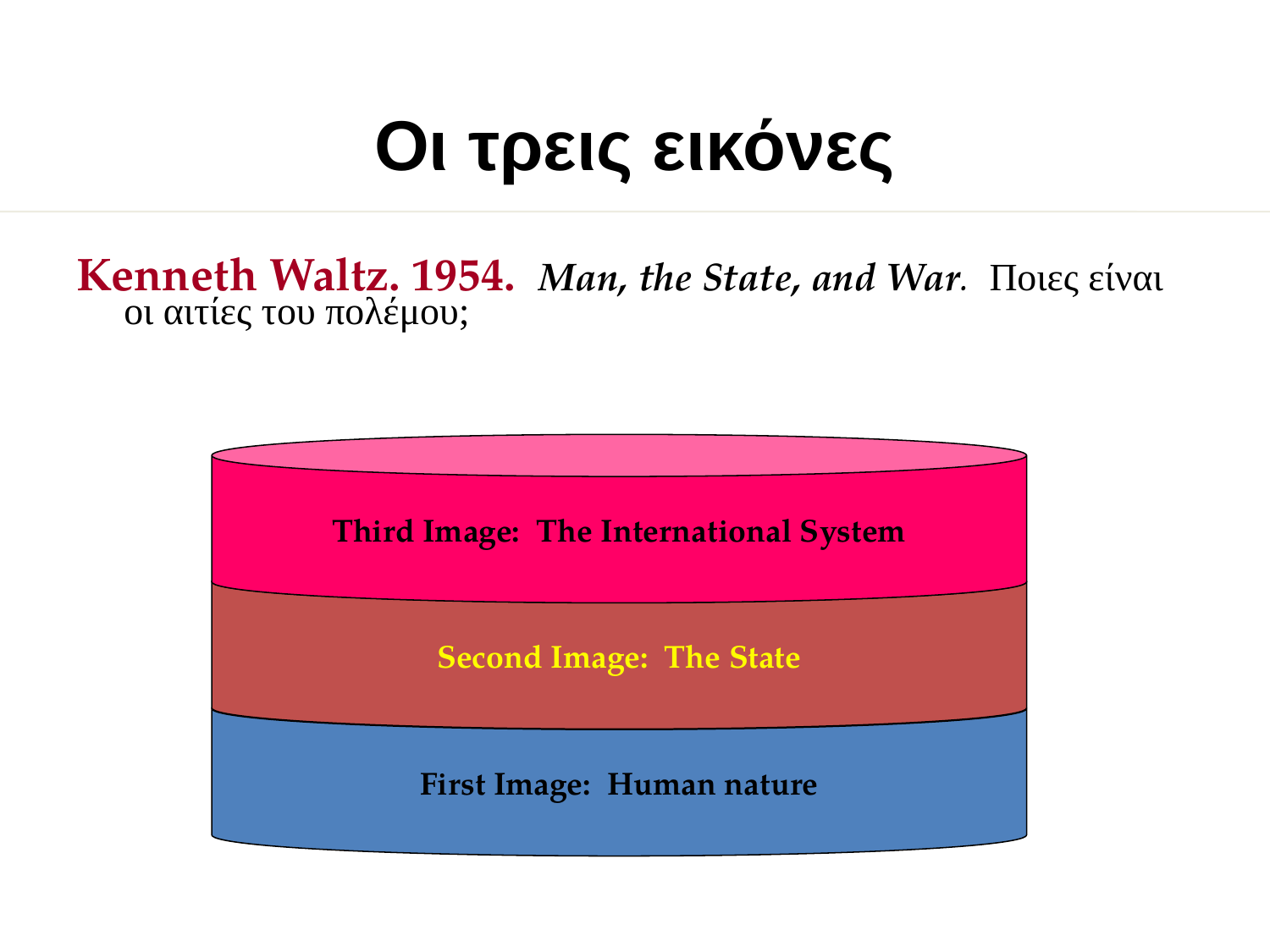

# Οι τρεις εικόνες

Kenneth Waltz. 1954.  Man, the State, and War.  Ποιες είναι οι αιτίες του πολέμου;

Third Image:  The International System
Second Image:  The State
First Image:  Human nature